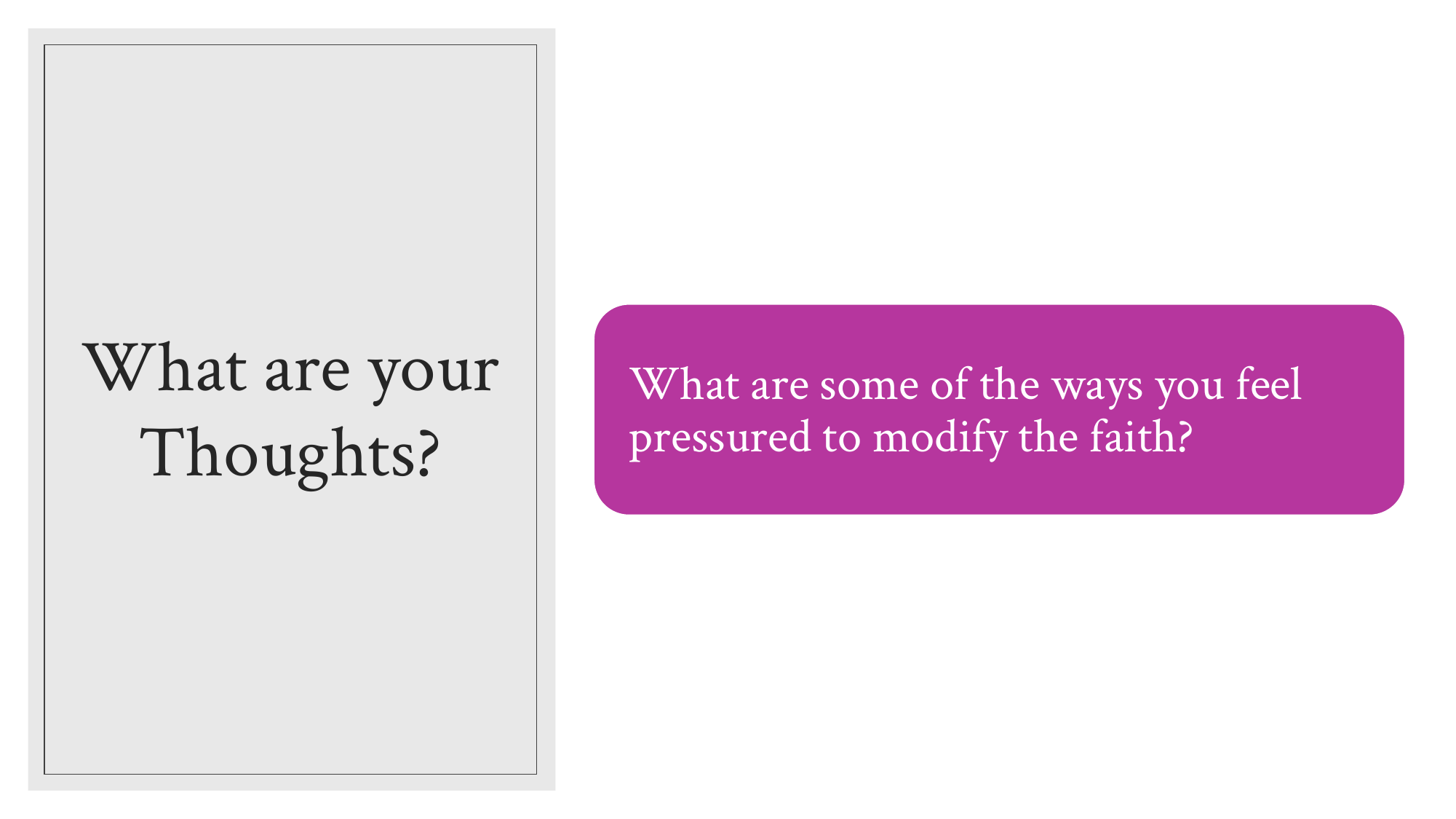

# What are your Thoughts?
What are some of the ways you feel pressured to modify the faith?